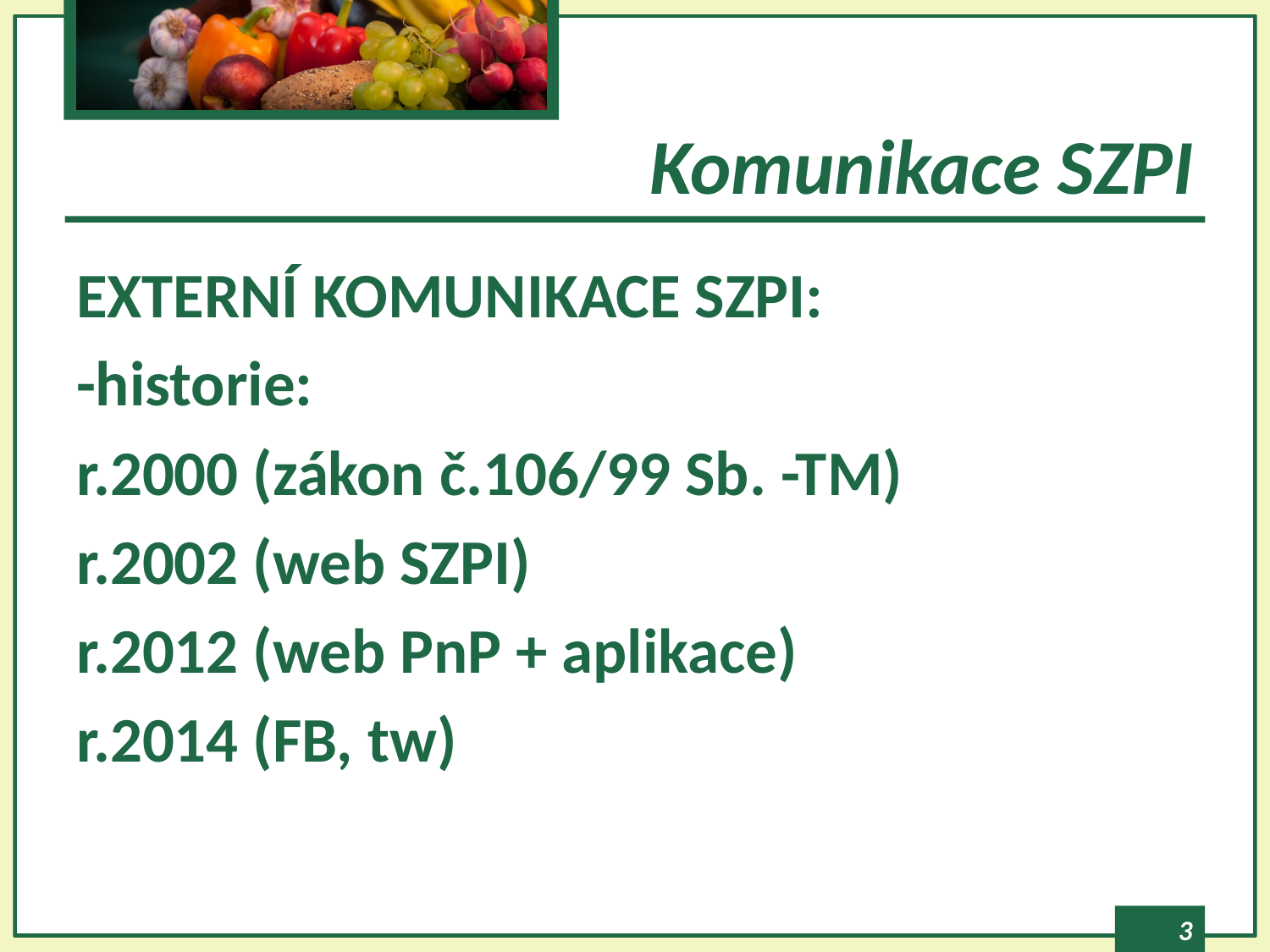

# Komunikace SZPI
EXTERNÍ KOMUNIKACE SZPI:
-historie:
r.2000 (zákon č.106/99 Sb. -TM)
r.2002 (web SZPI)
r.2012 (web PnP + aplikace)
r.2014 (FB, tw)